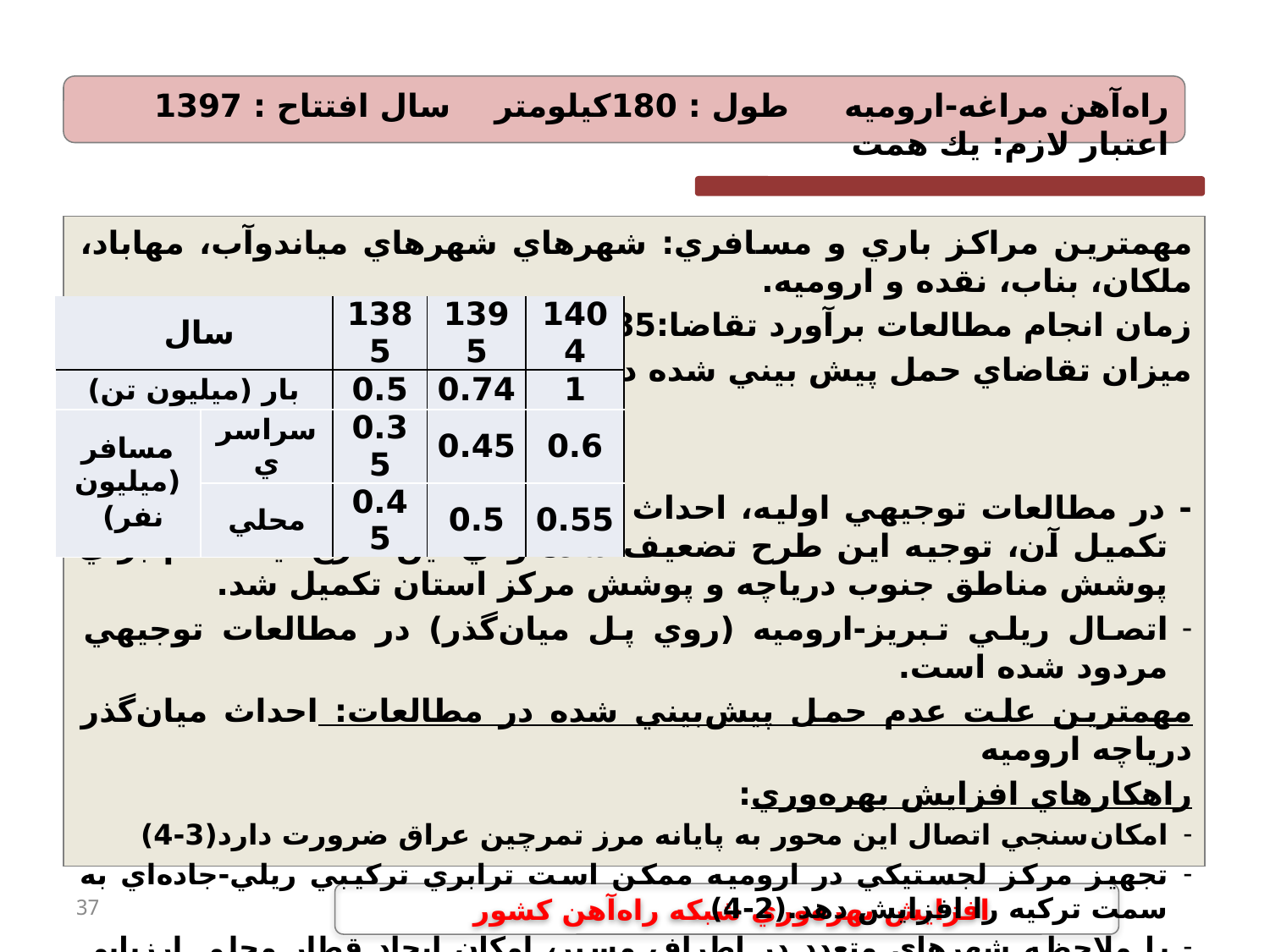

راه‌آهن مراغه-اروميه	     طول : 180كيلومتر 	   سال افتتاح : 1397      اعتبار لازم: يك همت
مهمترين مراكز باري و مسافري: شهرهاي شهرهاي مياندوآب، مهاباد، ملكان، بناب، نقده و اروميه.
زمان انجام مطالعات برآورد تقاضا:	‌1385
ميزان تقاضاي حمل پيش بيني شده در مطالعات طرح:

- در مطالعات توجيهي اوليه، احداث ميان‌گذر درياچه بررسي نشده و با تكميل آن، توجيه اين طرح تضعيف شده ولي اين طرح نيمه‌تمام براي پوشش مناطق جنوب درياچه و پوشش مركز استان تكميل شد.
اتصال ريلي تبريز-اروميه (روي پل ميان‌گذر) در مطالعات توجيهي مردود شده است.
مهمترين علت عدم حمل پيش‌بيني شده در مطالعات: احداث ميان‌گذر درياچه اروميه
راهكارهاي افزايش بهره‌وري:
امكان‌سنجي اتصال اين محور به پايانه مرز تمرچين عراق ضرورت دارد(3-4)
تجهيز مركز لجستيكي در اروميه ممكن است ترابري تركيبي ريلي-جاده‌اي به سمت تركيه را افزايش دهد.(2-4)
 با ملاحظه شهرهاي متعدد در اطراف مسير، امكان ايجاد قطار محلي ارزيابي شود.(2-4)

| سال |  | 1385 | 1395 | 1404 |
| --- | --- | --- | --- | --- |
| بار (ميليون تن) |  | 0.5 | 0.74 | 1 |
| مسافر (ميليون نفر) | سراسري | 0.35 | 0.45 | 0.6 |
|  | محلي | 0.45 | 0.5 | 0.55 |
37